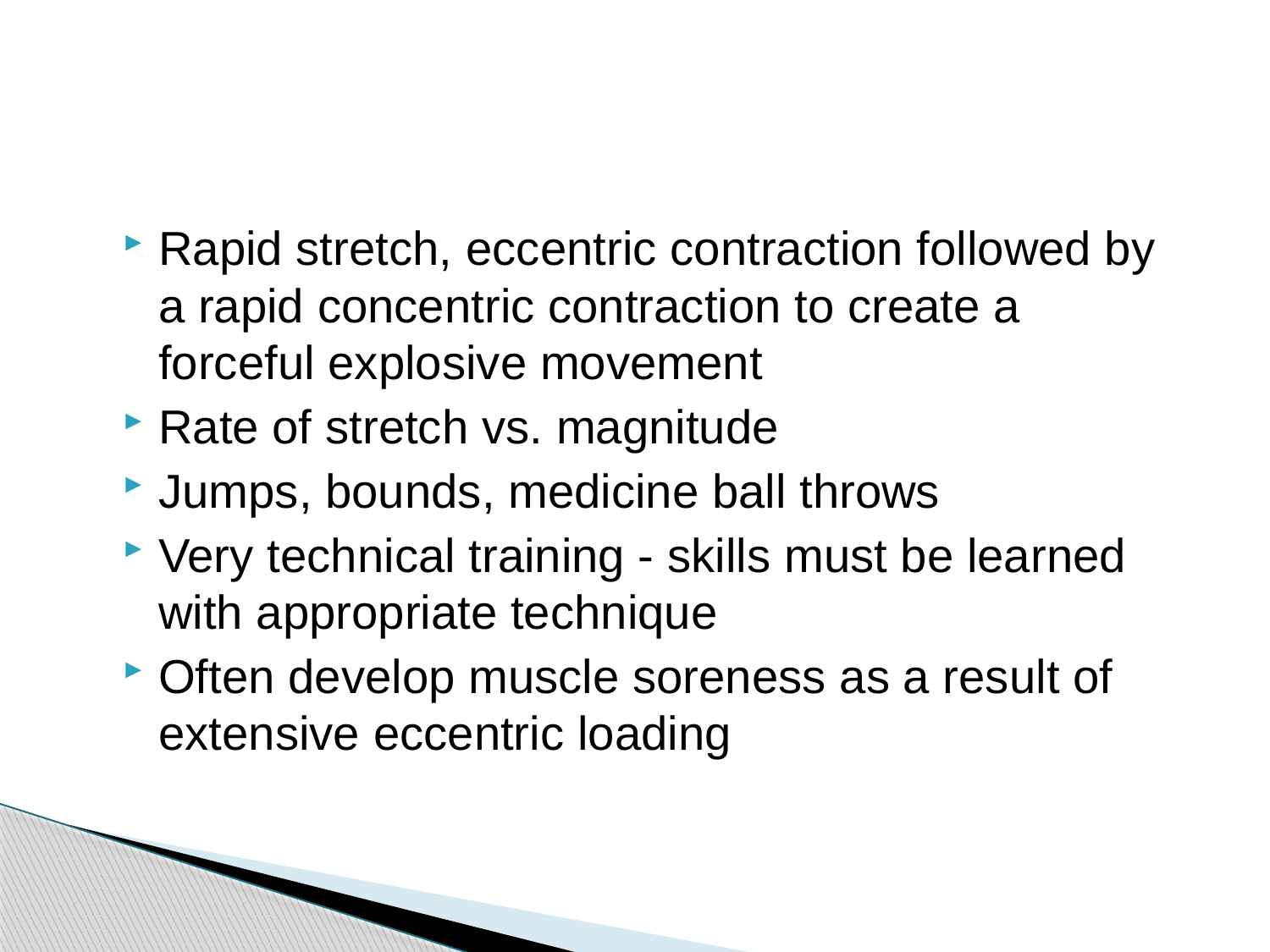

# Plyometric Exercise
Rapid stretch, eccentric contraction followed by a rapid concentric contraction to create a forceful explosive movement
Rate of stretch vs. magnitude
Jumps, bounds, medicine ball throws
Very technical training - skills must be learned with appropriate technique
Often develop muscle soreness as a result of extensive eccentric loading